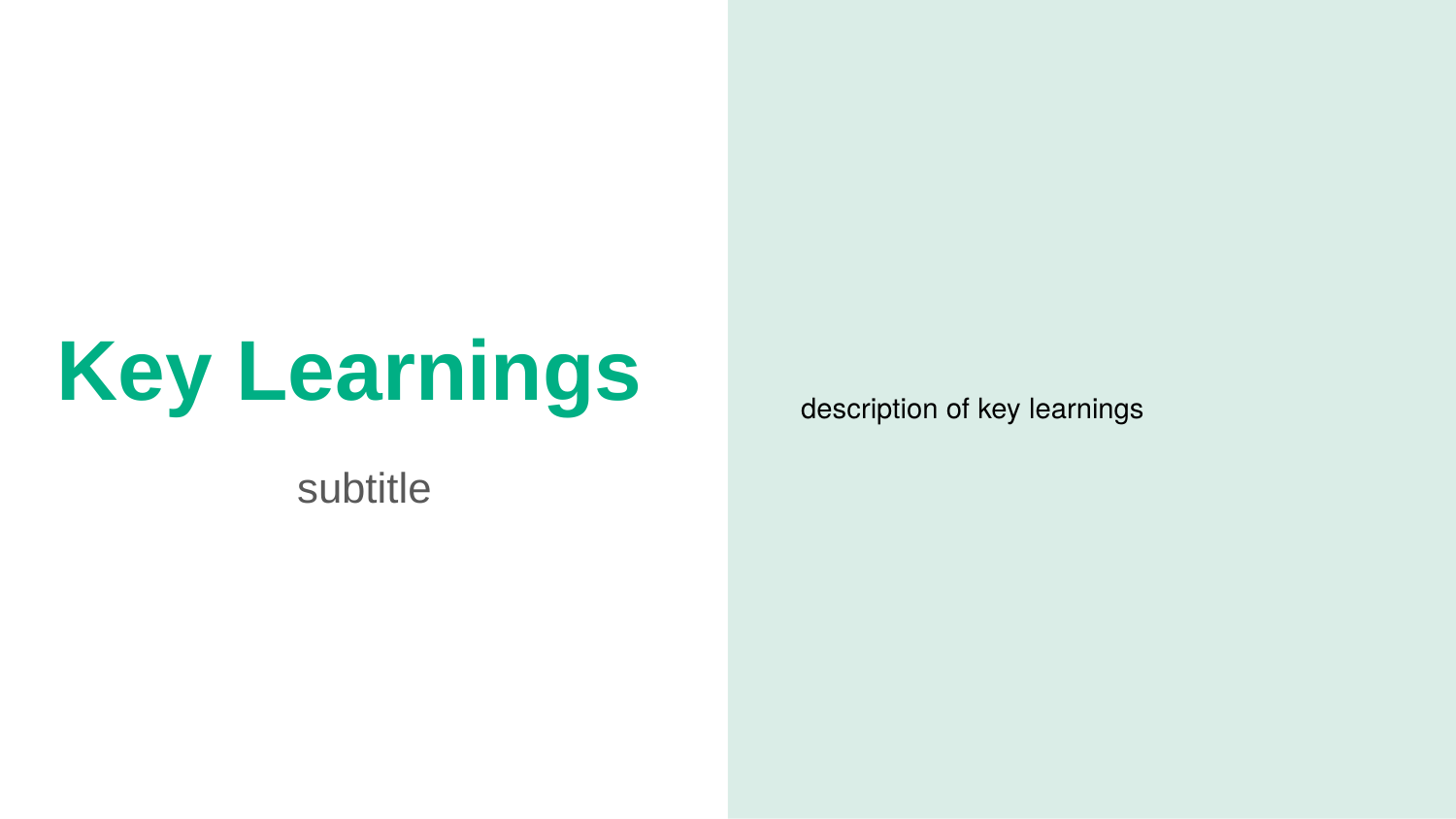

description of key learnings
# Key Learnings
subtitle